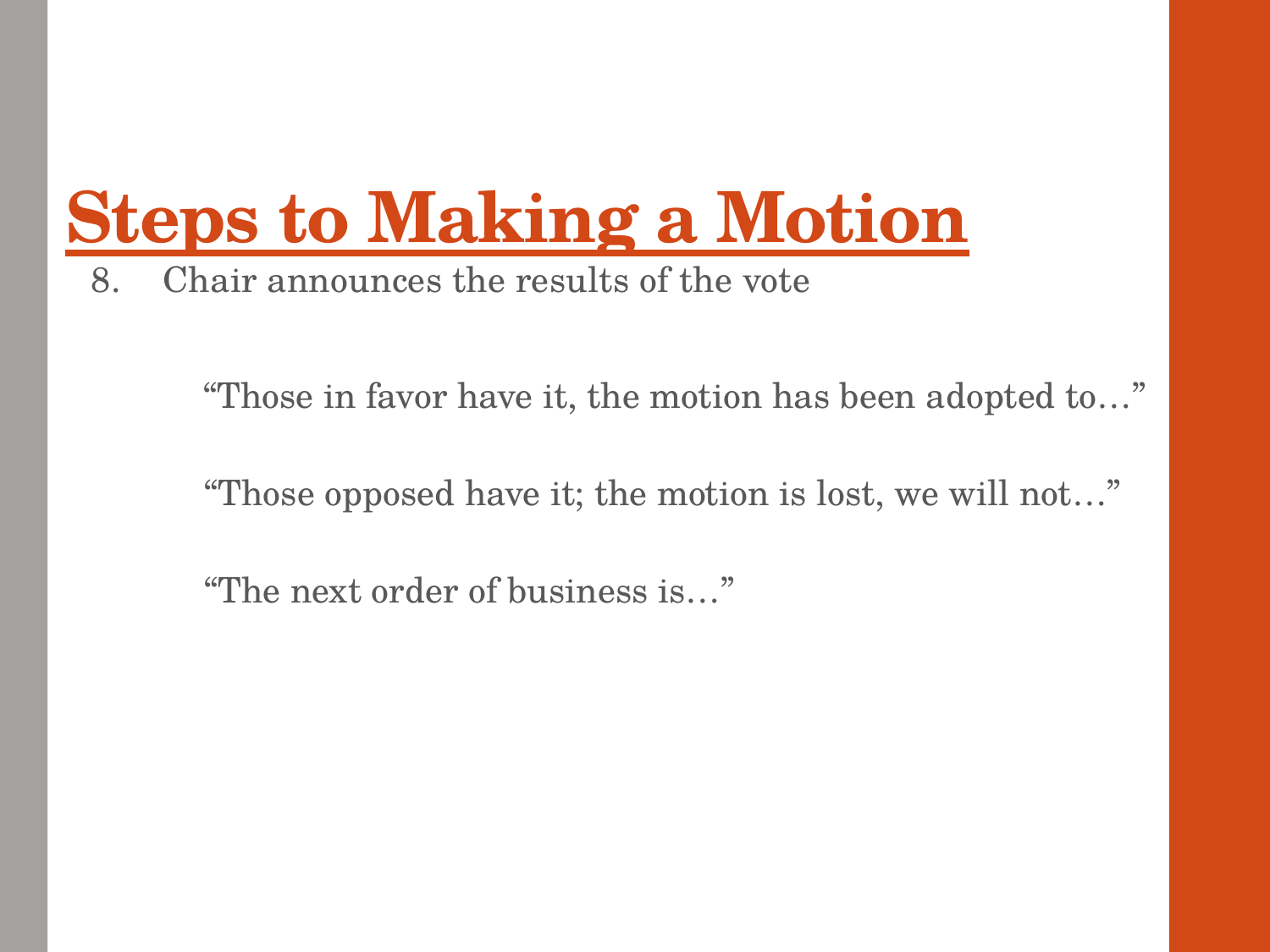

# Steps to Making a Motion
8. 	Chair announces the results of the vote

	“Those in favor have it, the motion has been adopted to…”

“Those opposed have it; the motion is lost, we will not…”

“The next order of business is…”